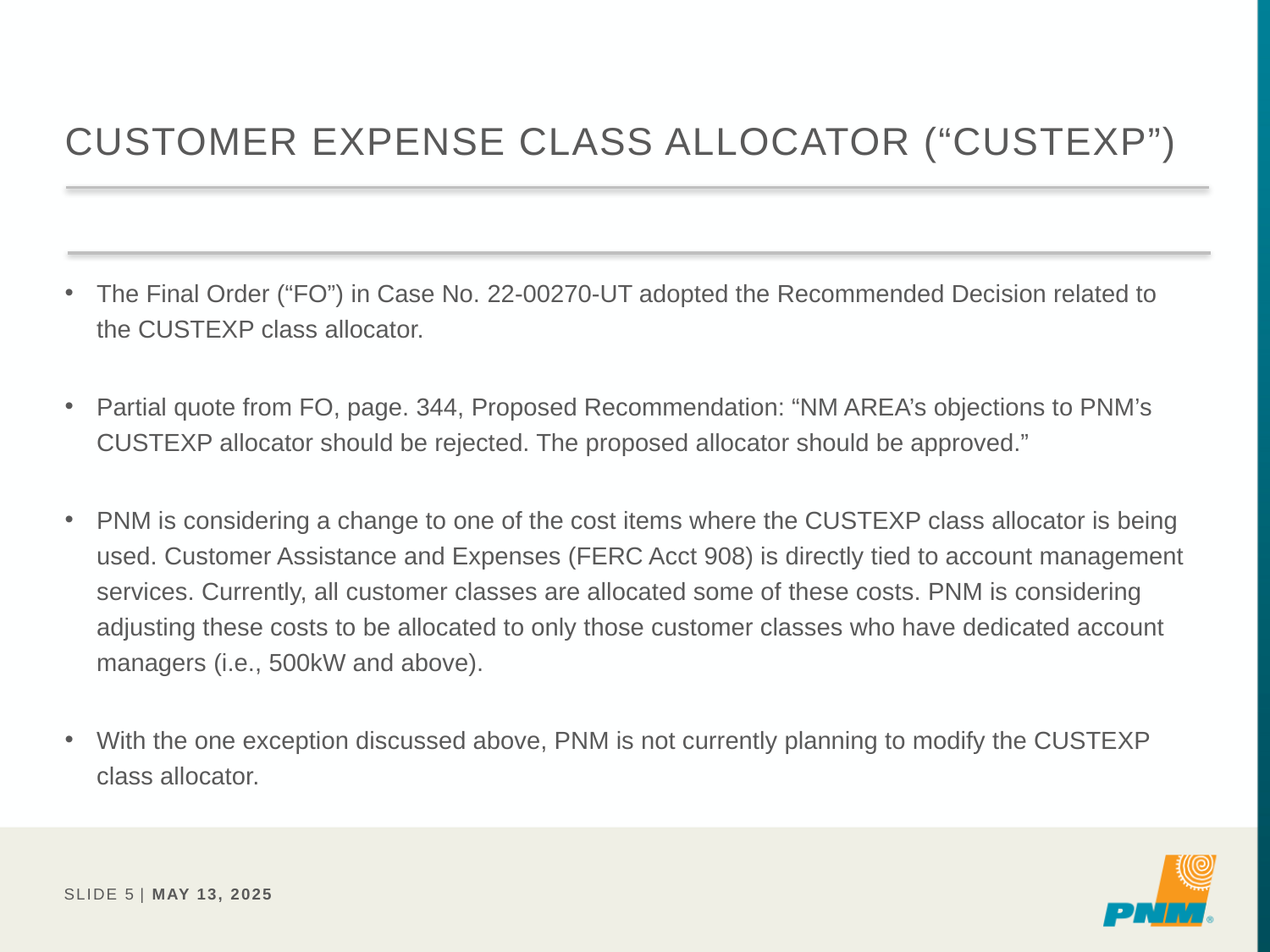

# Customer Expense Class Allocator (“CUSTEXP”)

The Final Order (“FO”) in Case No. 22-00270-UT adopted the Recommended Decision related to the CUSTEXP class allocator.

Partial quote from FO, page. 344, Proposed Recommendation: “NM AREA’s objections to PNM’s CUSTEXP allocator should be rejected. The proposed allocator should be approved.”

PNM is considering a change to one of the cost items where the CUSTEXP class allocator is being used. Customer Assistance and Expenses (FERC Acct 908) is directly tied to account management services. Currently, all customer classes are allocated some of these costs. PNM is considering adjusting these costs to be allocated to only those customer classes who have dedicated account managers (i.e., 500kW and above).

With the one exception discussed above, PNM is not currently planning to modify the CUSTEXP class allocator.